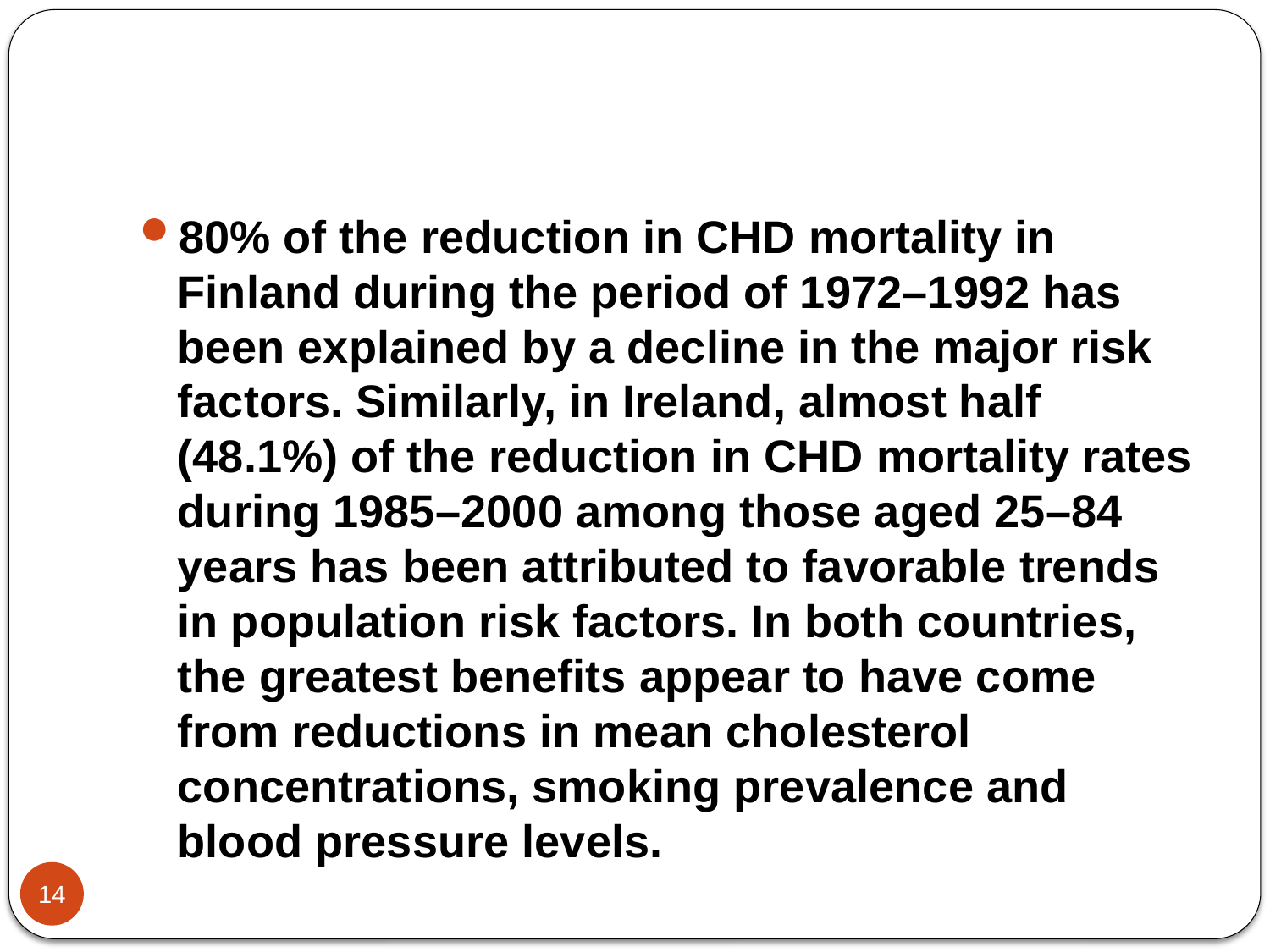

#
80% of the reduction in CHD mortality in Finland during the period of 1972–1992 has been explained by a decline in the major risk factors. Similarly, in Ireland, almost half (48.1%) of the reduction in CHD mortality rates during 1985–2000 among those aged 25–84 years has been attributed to favorable trends in population risk factors. In both countries, the greatest benefits appear to have come from reductions in mean cholesterol concentrations, smoking prevalence and blood pressure levels.

14